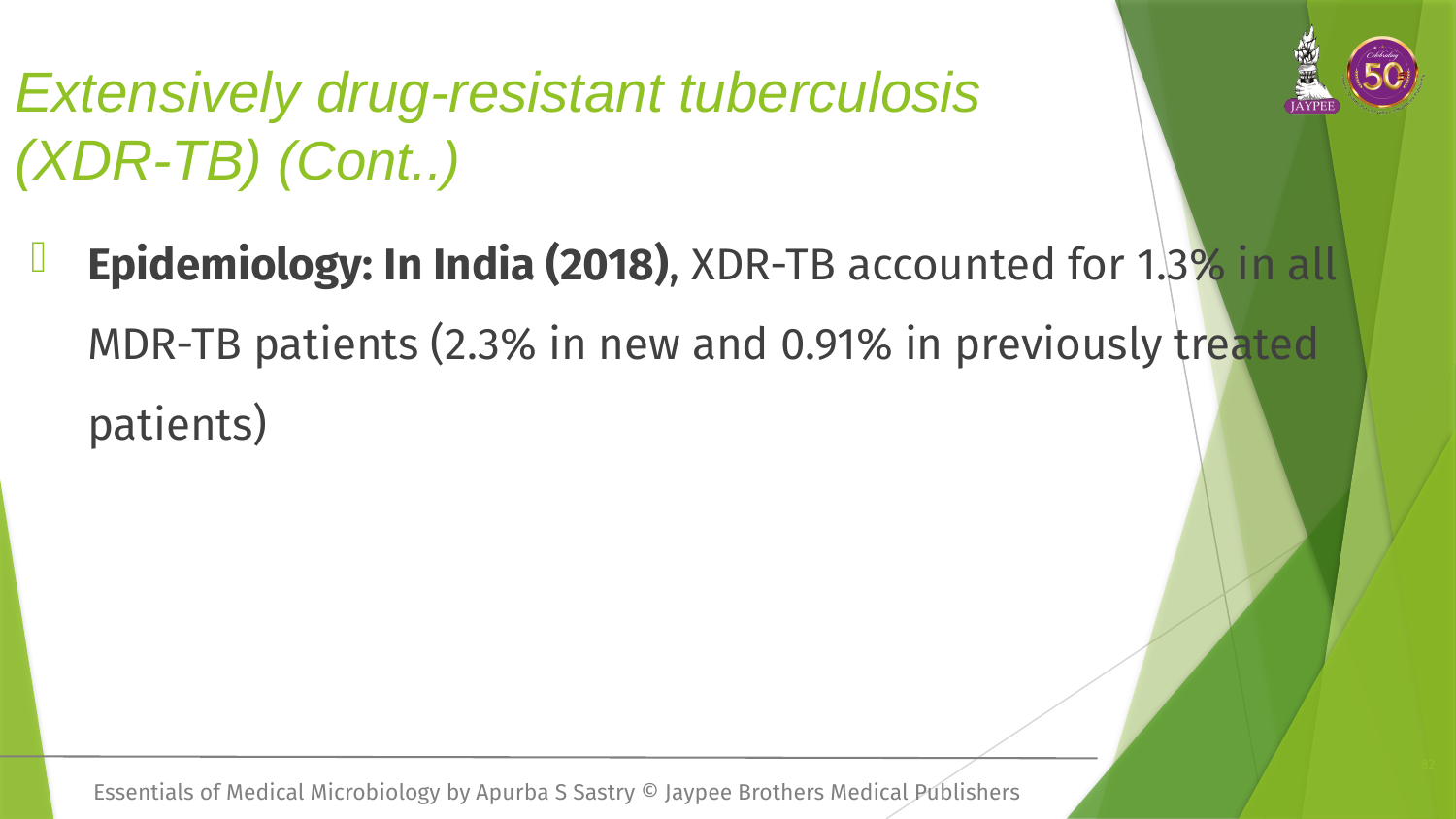

# Extensively drug-resistant tuberculosis (XDR-TB) (Cont..)
Epidemiology: In India (2018), XDR-TB accounted for 1.3% in all MDR-TB patients (2.3% in new and 0.91% in previously treated patients)
82